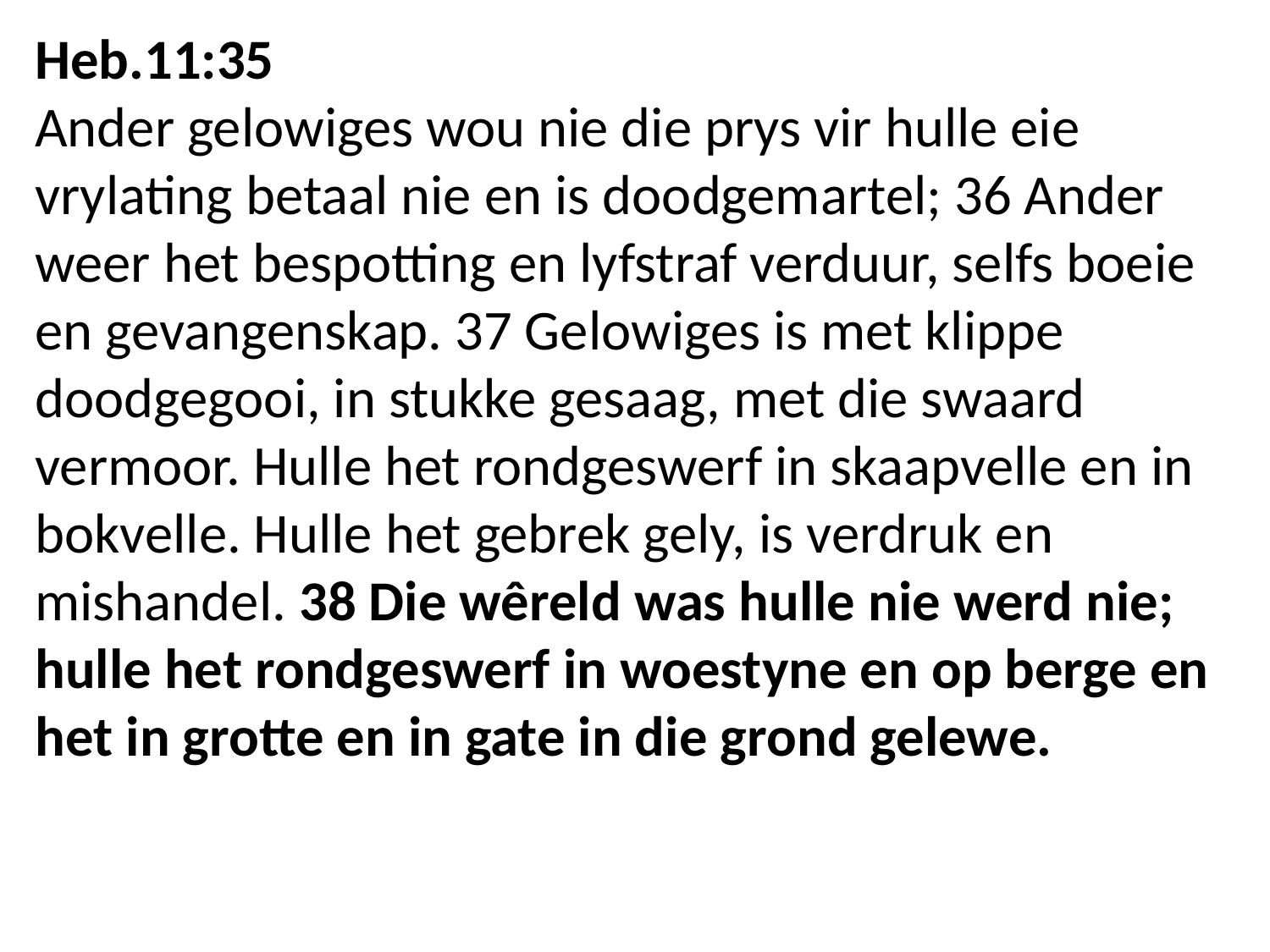

Heb.11:35
Ander gelowiges wou nie die prys vir hulle eie vrylating betaal nie en is doodgemartel; 36 Ander weer het bespotting en lyfstraf verduur, selfs boeie en gevangenskap. 37 Gelowiges is met klippe doodgegooi, in stukke gesaag, met die swaard vermoor. Hulle het rondgeswerf in skaapvelle en in bokvelle. Hulle het gebrek gely, is verdruk en mishandel. 38 Die wêreld was hulle nie werd nie; hulle het rondgeswerf in woestyne en op berge en het in grotte en in gate in die grond gelewe.